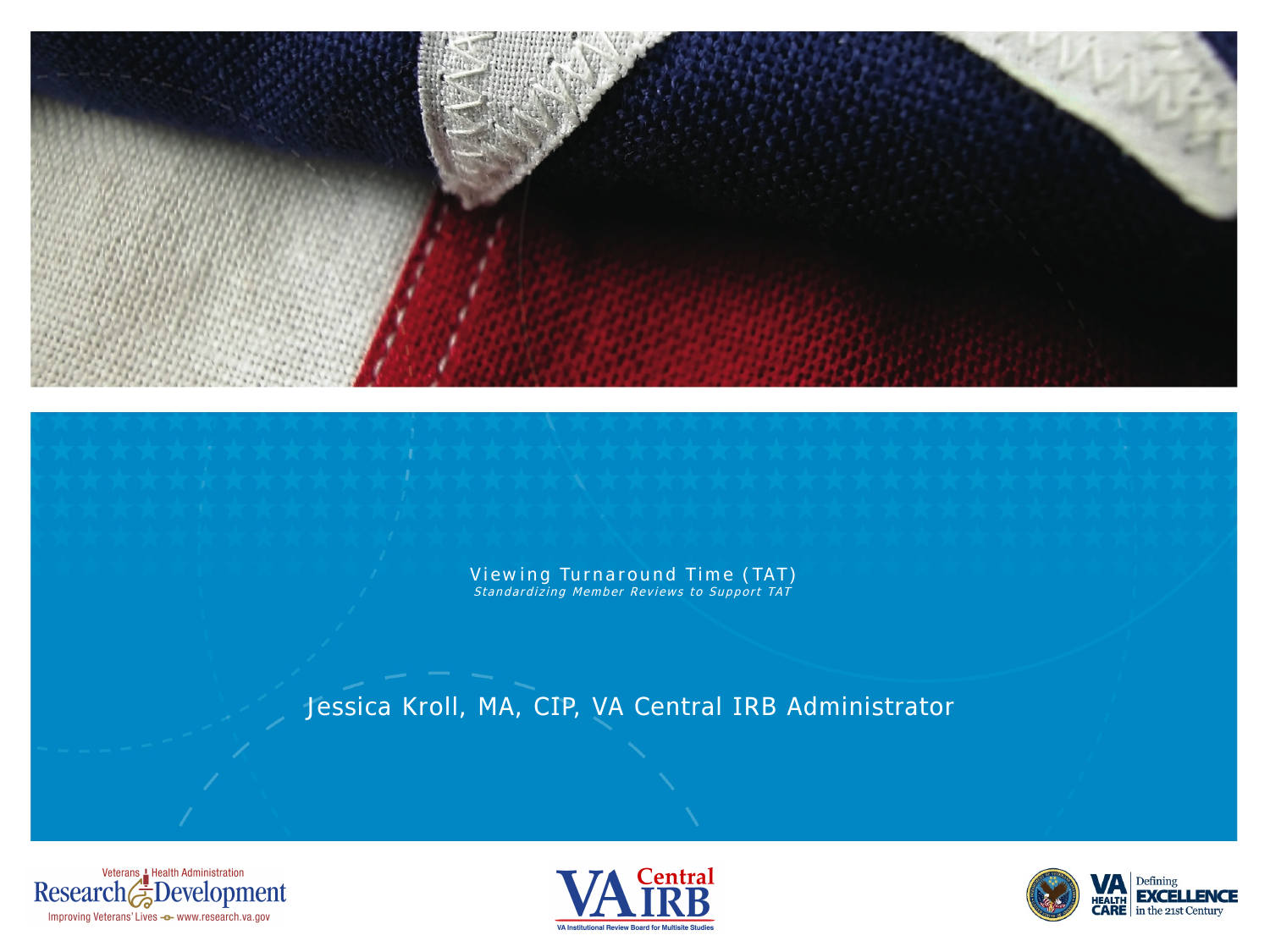

# Viewing Turnaround Time (TAT) Standardizing Member Reviews to Support TAT
Jessica Kroll, MA, CIP, VA Central IRB Administrator